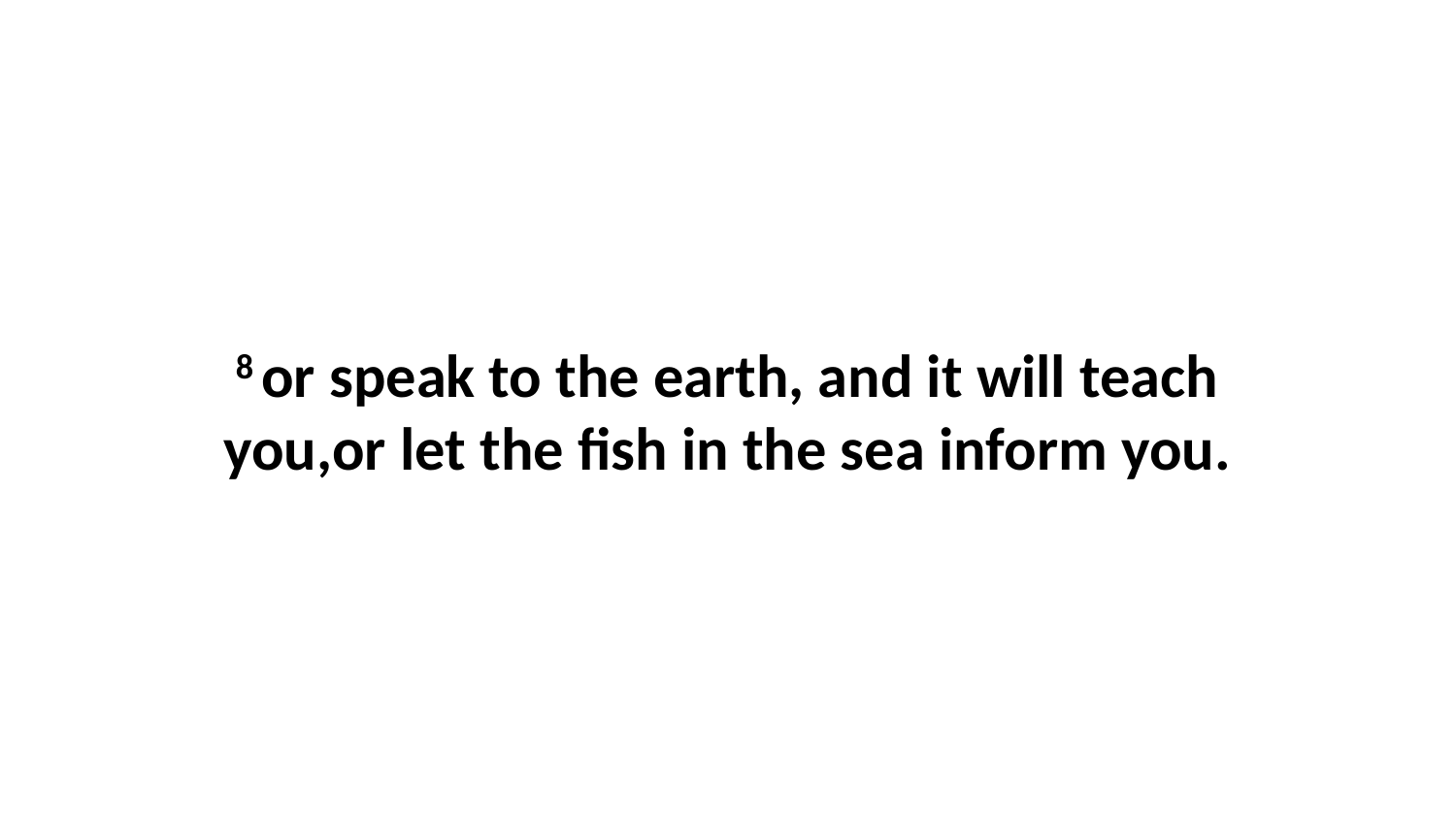

8 or speak to the earth, and it will teach you,or let the fish in the sea inform you.